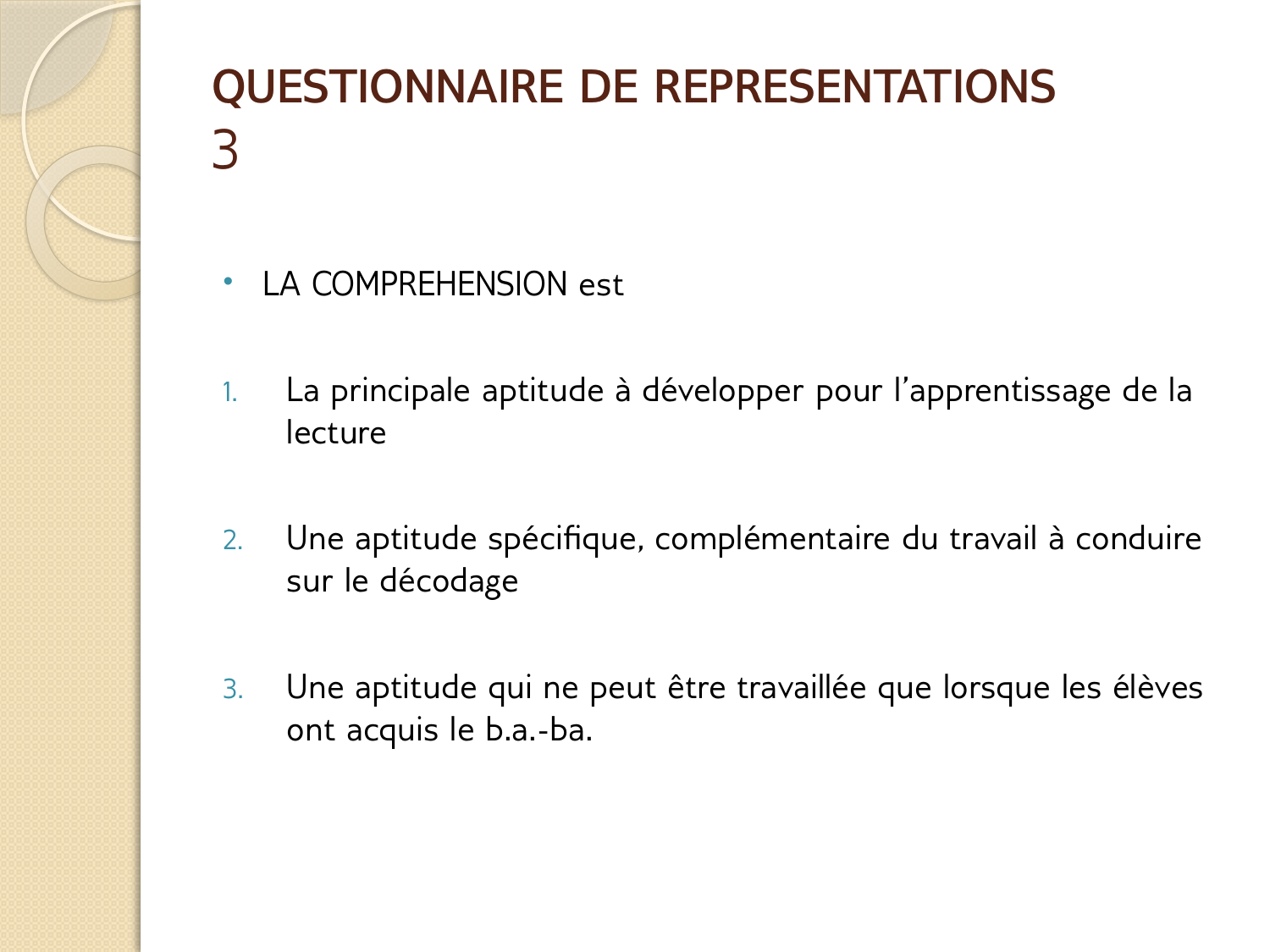

# QUESTIONNAIRE DE REPRESENTATIONS 3

LA COMPREHENSION est

La principale aptitude à développer pour l’apprentissage de la lecture

Une aptitude spécifique, complémentaire du travail à conduire sur le décodage

Une aptitude qui ne peut être travaillée que lorsque les élèves ont acquis le b.a.-ba.